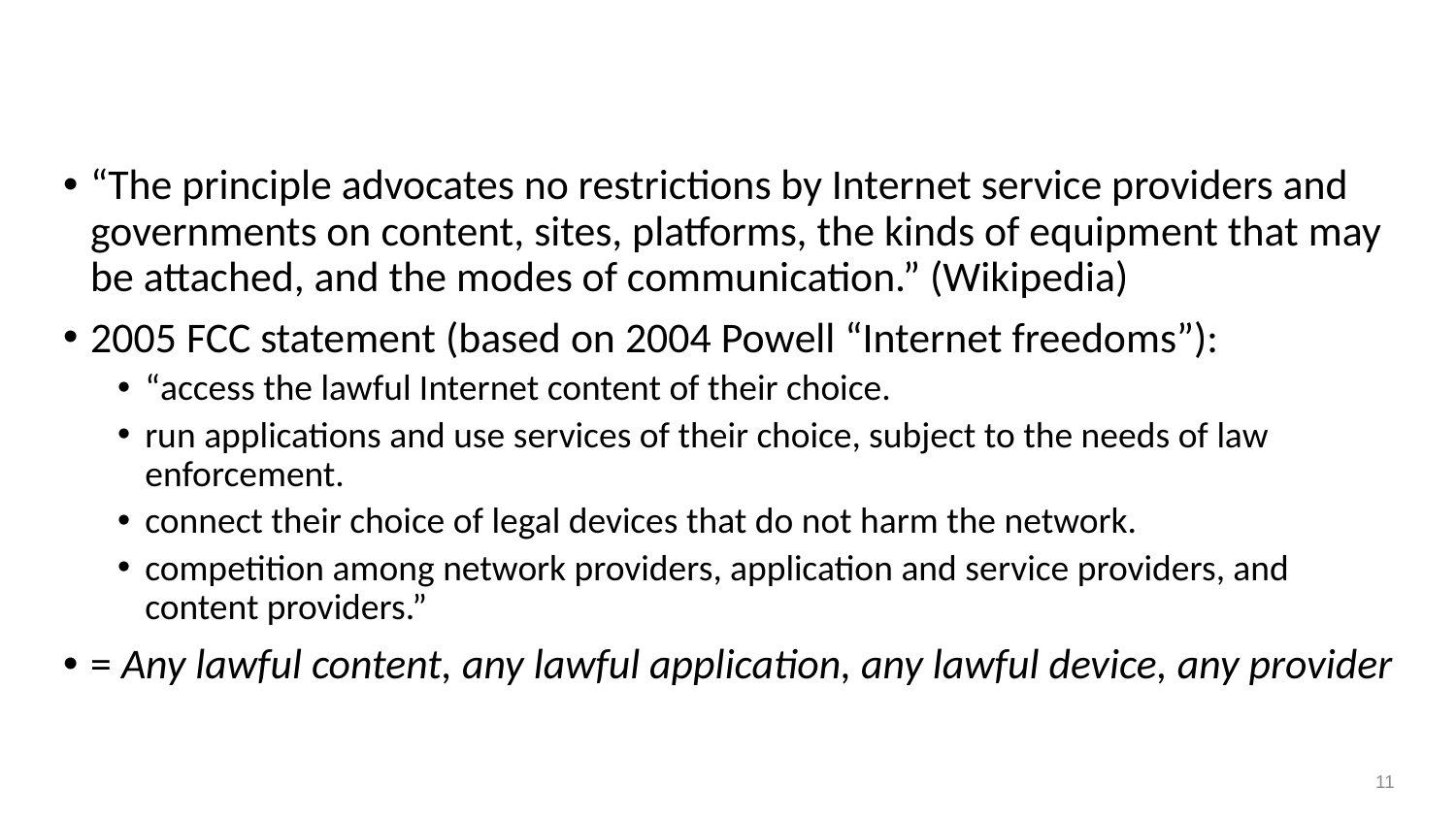

# What is network neutrality?
“The principle advocates no restrictions by Internet service providers and governments on content, sites, platforms, the kinds of equipment that may be attached, and the modes of communication.” (Wikipedia)
2005 FCC statement (based on 2004 Powell “Internet freedoms”):
“access the lawful Internet content of their choice.
run applications and use services of their choice, subject to the needs of law enforcement.
connect their choice of legal devices that do not harm the network.
competition among network providers, application and service providers, and content providers.”
= Any lawful content, any lawful application, any lawful device, any provider
11